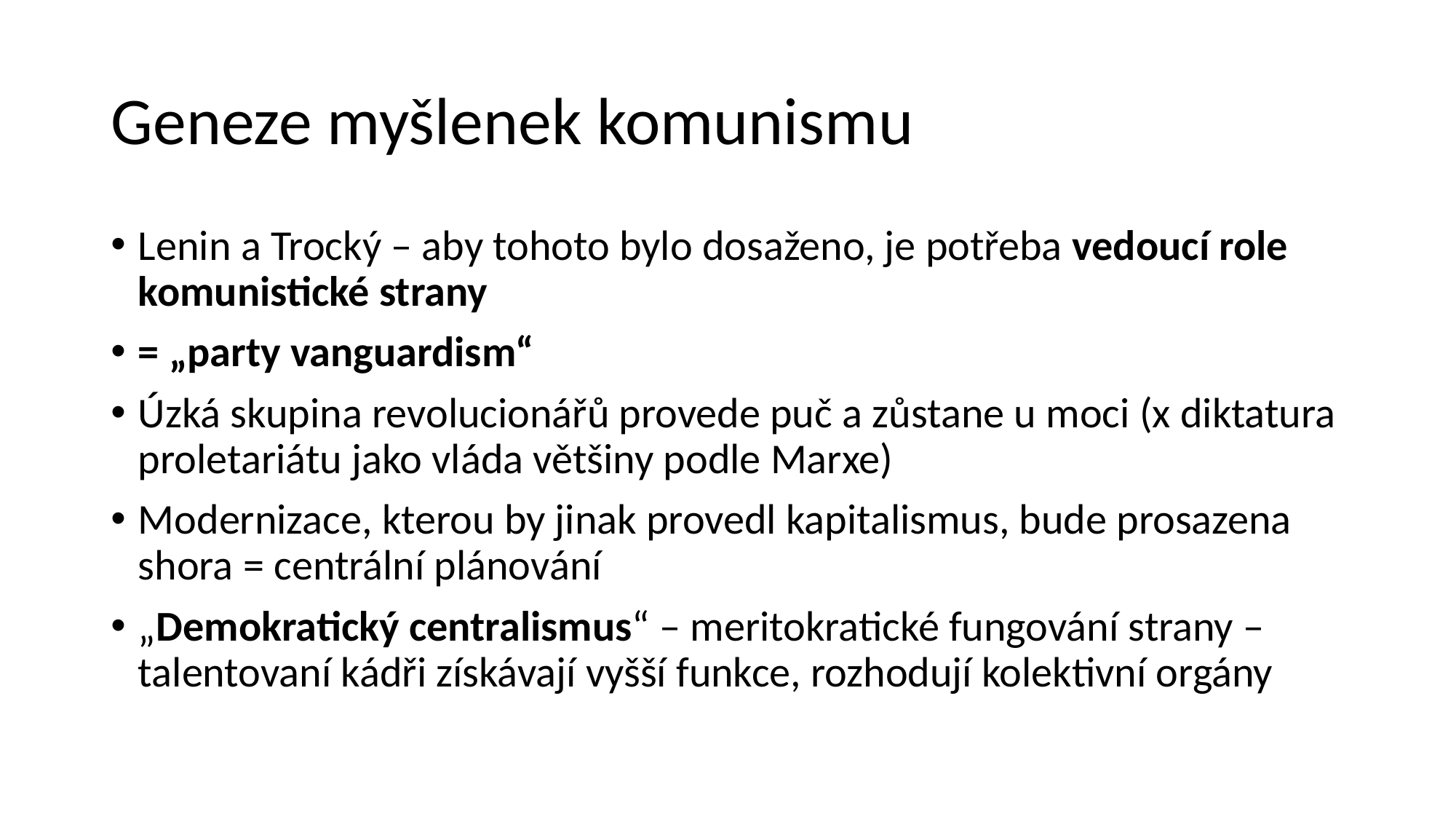

# Geneze myšlenek komunismu
Lenin a Trocký – aby tohoto bylo dosaženo, je potřeba vedoucí role komunistické strany
= „party vanguardism“
Úzká skupina revolucionářů provede puč a zůstane u moci (x diktatura proletariátu jako vláda většiny podle Marxe)
Modernizace, kterou by jinak provedl kapitalismus, bude prosazena shora = centrální plánování
„Demokratický centralismus“ – meritokratické fungování strany – talentovaní kádři získávají vyšší funkce, rozhodují kolektivní orgány